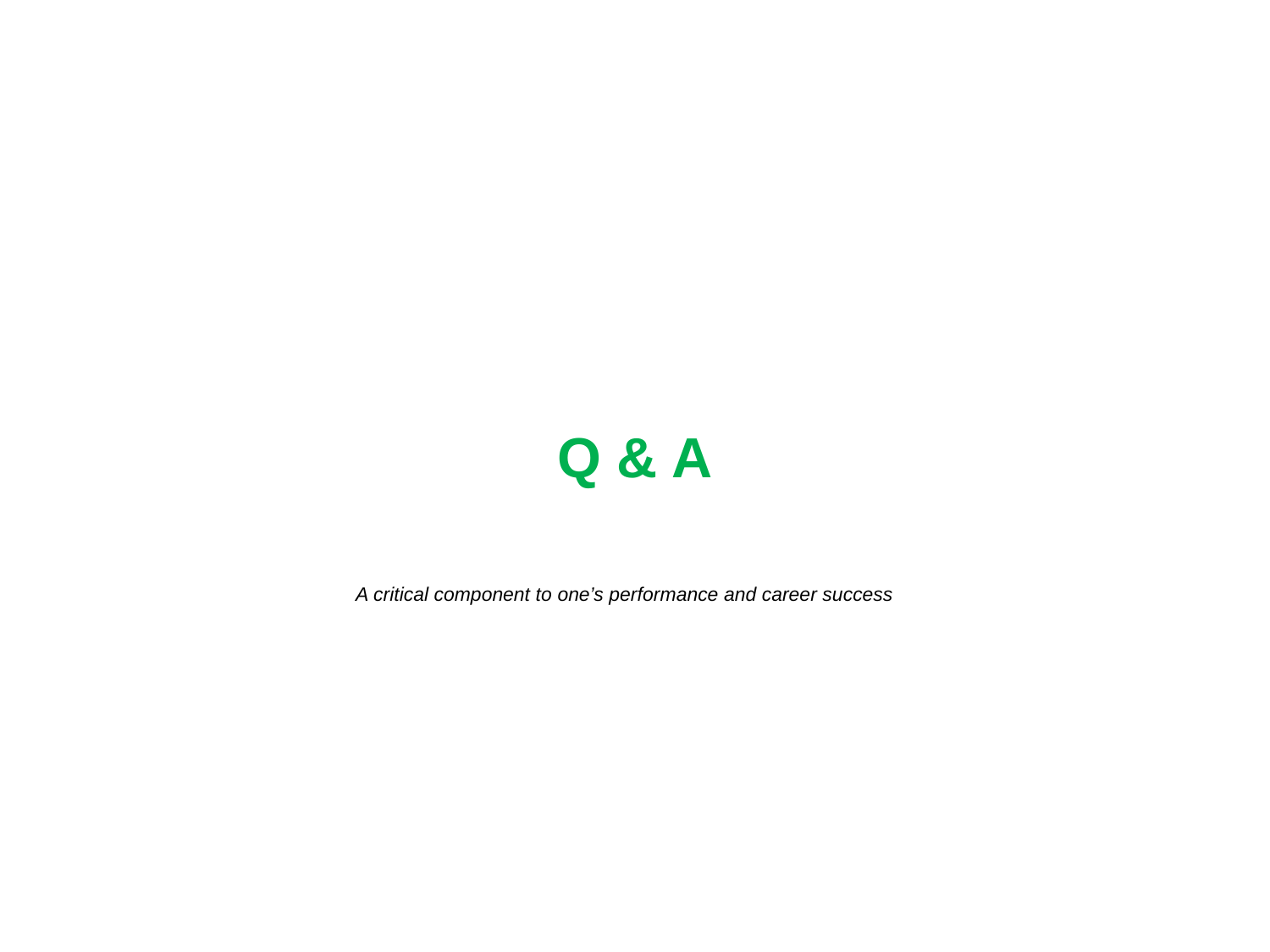

Q & A
A critical component to one’s performance and career success
7